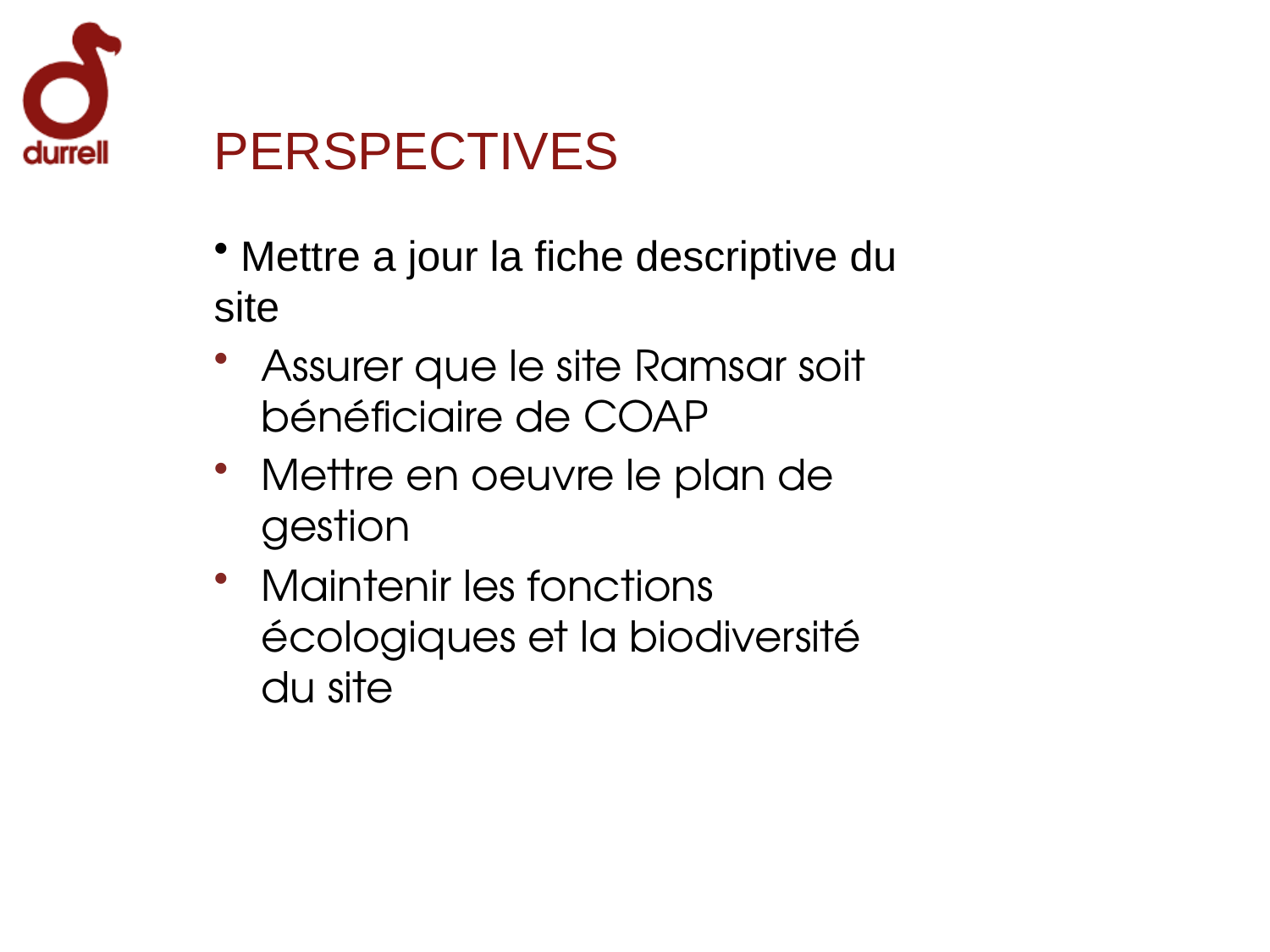

# PERSPECTIVES
 Mettre a jour la fiche descriptive du site
Assurer que le site Ramsar soit bénéficiaire de COAP
Mettre en oeuvre le plan de gestion
Maintenir les fonctions écologiques et la biodiversité du site